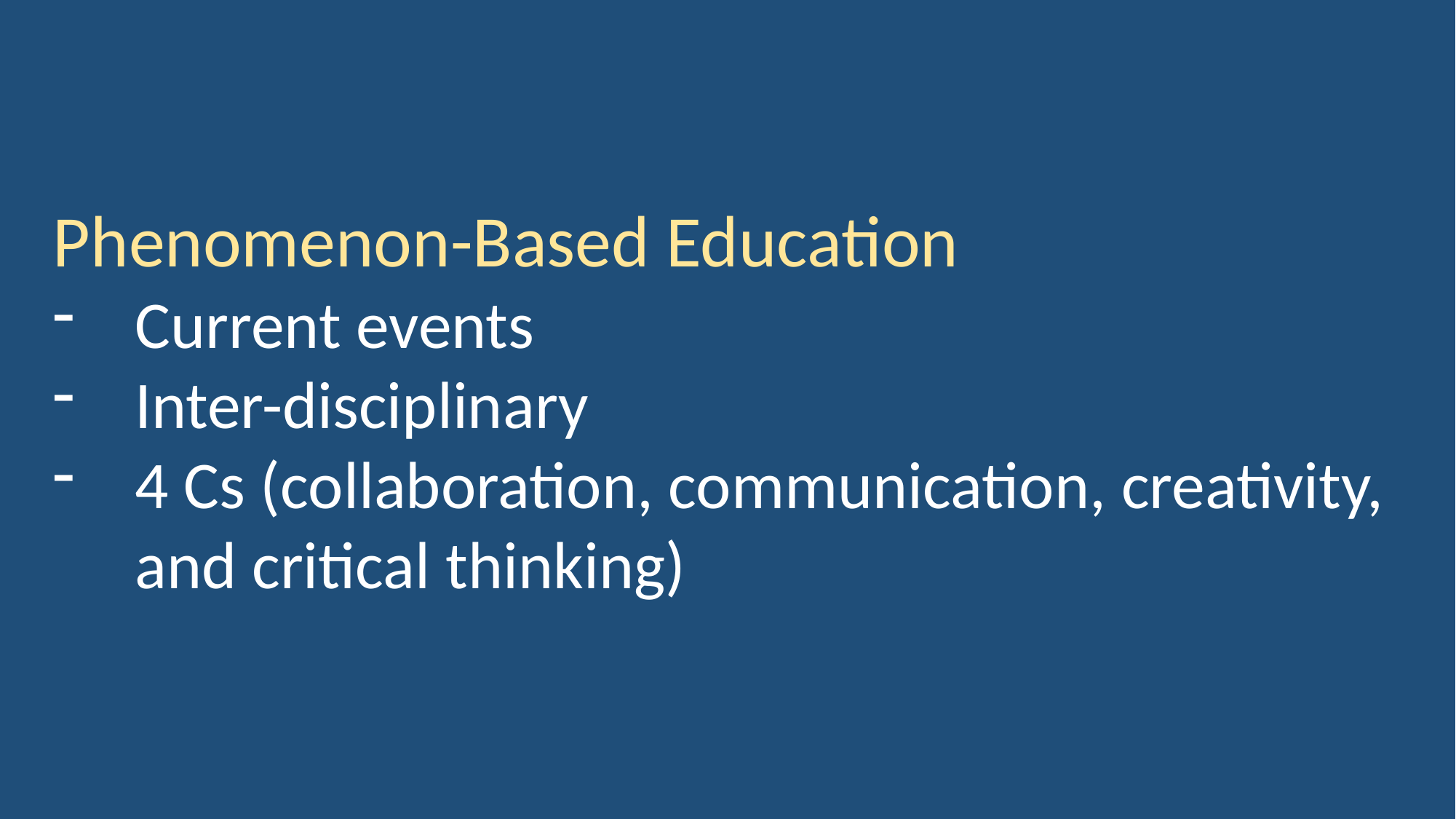

Phenomenon-Based Education
Current events
Inter-disciplinary
4 Cs (collaboration, communication, creativity, and critical thinking)